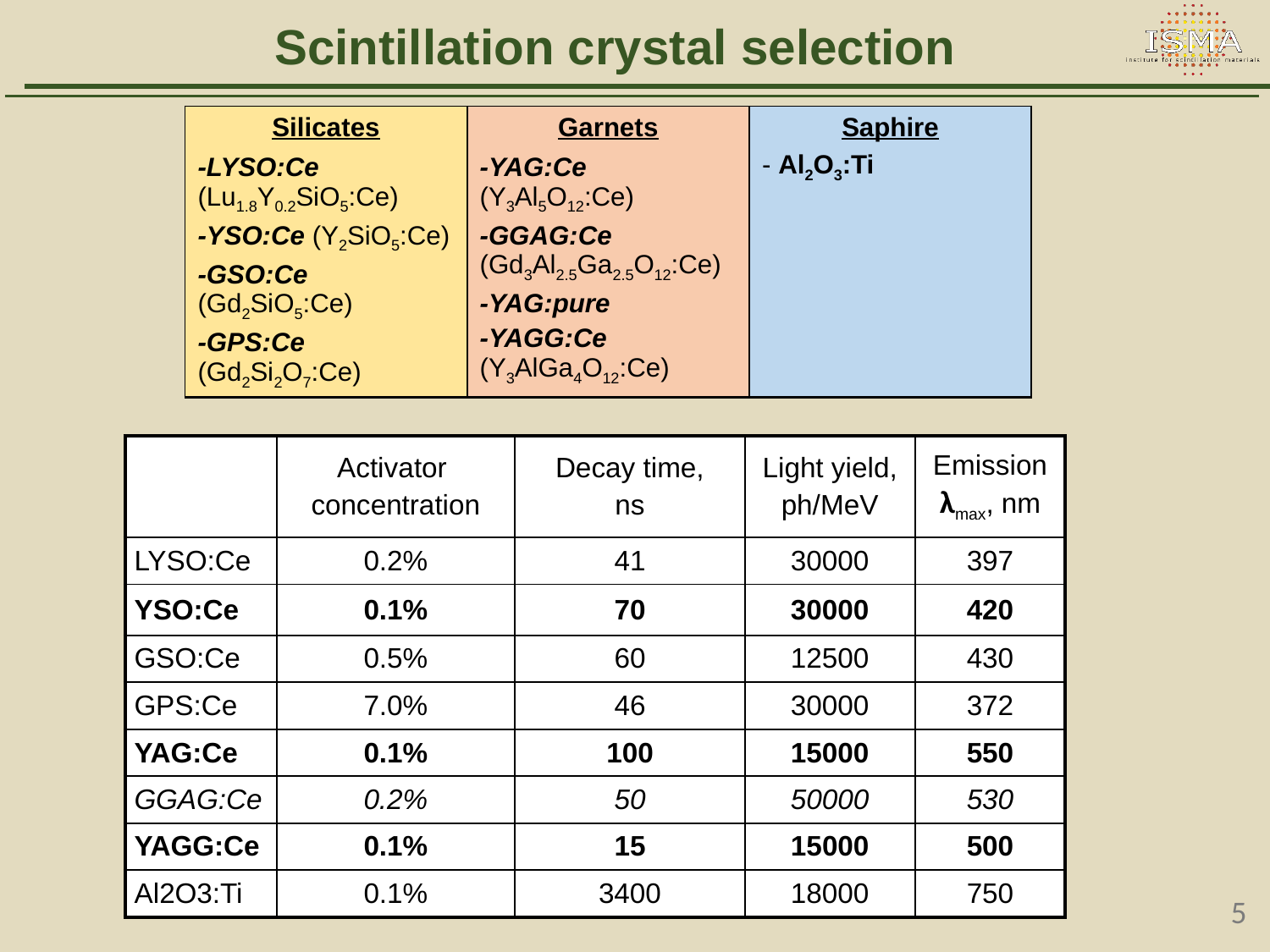

Scintillation crystal selection
| Silicates -LYSO:Ce (Lu1.8Y0.2SiO5:Ce) -YSO:Ce (Y2SiO5:Ce) -GSO:Ce (Gd2SiO5:Ce) -GPS:Ce (Gd2Si2O7:Ce) | Garnets -YAG:Ce (Y3Al5O12:Ce) -GGAG:Ce (Gd3Al2.5Ga2.5O12:Ce) -YAG:pure -YAGG:Ce (Y3AlGa4O12:Ce) | Saphire - Al2O3:Ti |
| --- | --- | --- |
|  | Activator concentration | Decay time, ns | Light yield, ph/MeV | Emission λmax, nm |
| --- | --- | --- | --- | --- |
| LYSO:Ce | 0.2% | 41 | 30000 | 397 |
| YSO:Ce | 0.1% | 70 | 30000 | 420 |
| GSO:Ce | 0.5% | 60 | 12500 | 430 |
| GPS:Ce | 7.0% | 46 | 30000 | 372 |
| YAG:Ce | 0.1% | 100 | 15000 | 550 |
| GGAG:Ce | 0.2% | 50 | 50000 | 530 |
| YAGG:Ce | 0.1% | 15 | 15000 | 500 |
| Al2O3:Ti | 0.1% | 3400 | 18000 | 750 |
5